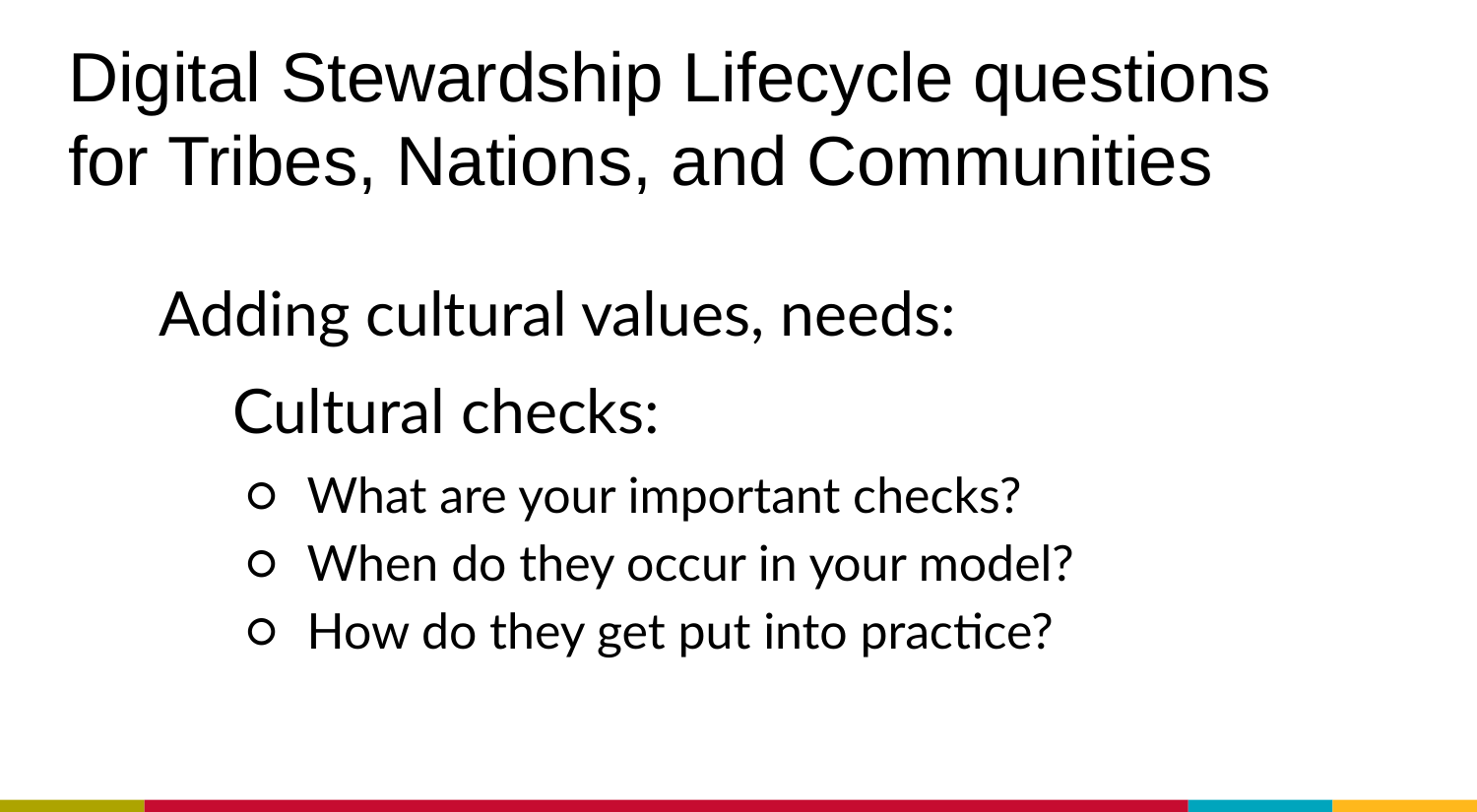

# Digital Stewardship Lifecycle questions for Tribes, Nations, and Communities
Adding cultural values, needs:
Cultural checks:
What are your important checks?
When do they occur in your model?
How do they get put into practice?